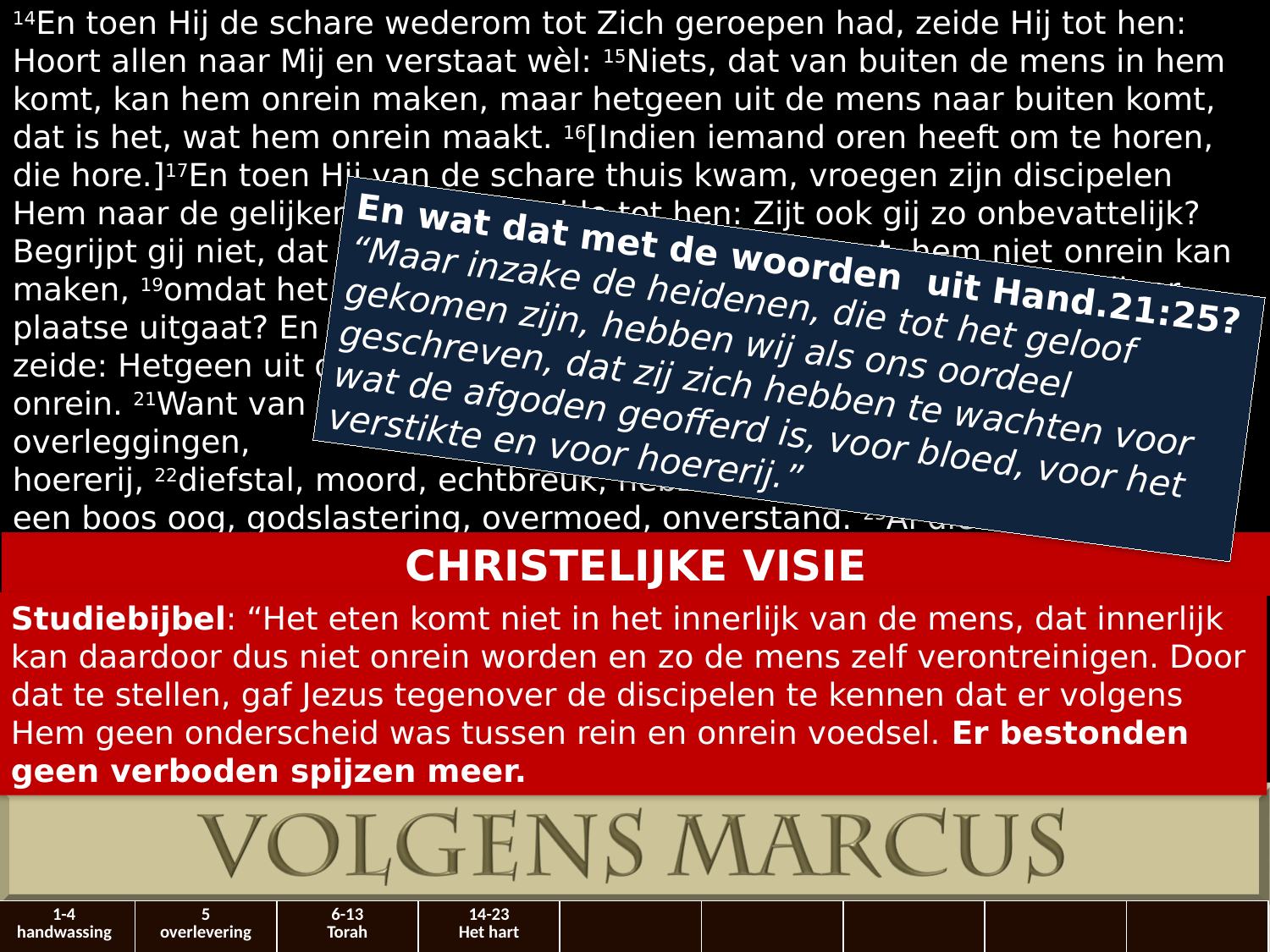

14En toen Hij de schare wederom tot Zich geroepen had, zeide Hij tot hen: Hoort allen naar Mij en verstaat wèl: 15Niets, dat van buiten de mens in hem komt, kan hem ​onrein​ maken, maar hetgeen uit de mens naar buiten komt, dat is het, wat hem ​onrein​ maakt. 16[Indien iemand oren heeft om te horen, die hore.]17En toen Hij van de schare thuis kwam, vroegen zijn discipelen Hem naar de ​gelijkenis. 18En Hij zeide tot hen: Zijt ook gij zo onbevattelijk? Begrijpt gij niet, dat al wat van buiten in de mens komt, hem niet ​onrein​ kan maken, 19omdat het niet in zijn ​hart​ komt, maar in de buik, en er te zijner plaatse uitgaat? En zo verklaarde Hij alle spijzen (bromata) ​rein. 20En Hij zeide: Hetgeen uit de mens naar buiten komt, dat maakt de mens ​onrein. 21Want van binnenuit, uit het ​hart​ der mensen, komen de kwade overleggingen, ​
hoererij, 22diefstal, ​moord, echtbreuk, hebzucht, boosheid, list, onmatigheid, een boos oog, godslastering, overmoed, onverstand. 23Al die slechte dingen komen van binnen uit naar buiten en maken de mens ​onrein.
24En Hij stond op en vertrok vandaar naar het gebied van Tyrus. En toen Hij een huis was binnengegaan, wilde Hij niet, dat iemand het wist; maar Hij kon niet verborgen blijven. 25Want terstond hoorde van Hem een vrouw, wier dochtertje een ​onreine geest​ had; en zij kwam tot Hem en viel Hem te voet. 26Deze vrouw was een Griekse, een Syrofenicische van geboorte. 27En zij vroeg Hem de ​boze geest​ uit haar dochter te drijven. En Hij zeide tot haar: Laat eerst de ​kinderen​ verzadigd worden want het is niet goed het brood der ​kinderen​ te nemen en het de ​honden​ voor te werpen. 28Doch zij antwoordde en zeide tot Hem: Zeker, Here, de ​honden​ eten immers ook onder de ​tafel​ van de kruimels der ​kinderen. 29En Hij zeide tot haar: Om dit woord, ga heen, de ​boze geest​ is uit uw dochter gevaren. 30En toen zij naar huis gegaan was, vond zij het ​kind​ te ​bed​ liggen en de ​boze geest​ uitgevaren.
31En toen Hij weder uit het gebied van Tyrus vertrokken was, kwam Hij door Sidon naar de zee van Galilea, midden in het gebied van Dekapolis.
32En zij brachten tot Hem een dove, die moeilijk sprak, en smeekten Hem deze de hand op te leggen. 33Hij nam hem terzijde, buiten de schare, en stak zijn vingers in zijn oren, spuwde, raakte zijn tong aan, 34en Hij zag op naar de hemel en zuchtte en zeide tot hem: Effata, dat is: wordt geopend! 35En zijn oren werden geopend en terstond werd de band zijner tong los en hij sprak goed. 36En Hij gebood hun het niemand te zeggen. Maar hoe meer Hij het hun gebood, des te meer maakten zij het ruchtbaar. 37En zij waren buiten zichzelf van verbazing en zeiden: Hij heeft alles wèl gemaakt, ook de doven doet Hij horen en de stommen spreken.

En wat dat met de woorden  uit Hand.21:25? “Maar inzake de heidenen, die tot het geloof gekomen zijn, hebben wij als ons oordeel geschreven, dat zij zich hebben te wachten voor wat de afgoden geofferd is, voor bloed, voor het verstikte en voor hoererij.”
CHRISTELIJKE VISIE
Studiebijbel: “Het eten komt niet in het innerlijk van de mens, dat innerlijk kan daardoor dus niet onrein worden en zo de mens zelf verontreinigen. Door dat te stellen, gaf Jezus tegenover de discipelen te kennen dat er volgens Hem geen onderscheid was tussen rein en onrein voedsel. Er bestonden geen verboden spijzen meer.
| 1-4 handwassing | 5 overlevering | 6-13 Torah | 14-23 Het hart |  |  |  |  |  |
| --- | --- | --- | --- | --- | --- | --- | --- | --- |